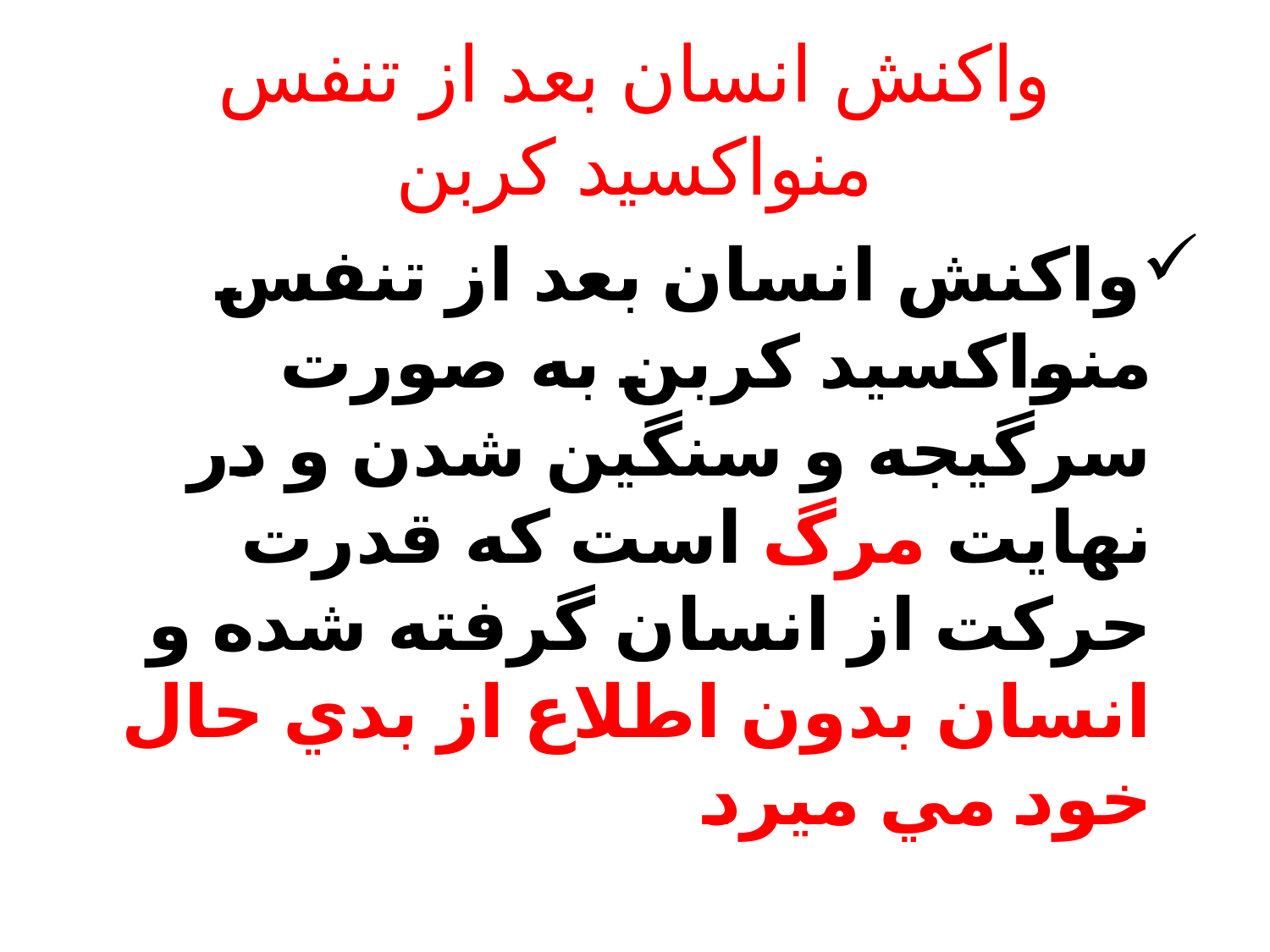

# واكنش انسان بعد از تنفس منواكسيد كربن
واكنش انسان بعد از تنفس منواكسيد كربن به صورت  سرگيجه و سنگين شدن و در نهايت مرگ است كه قدرت حركت از انسان گرفته شده و انسان بدون اطلاع از بدي حال خود مي ميرد